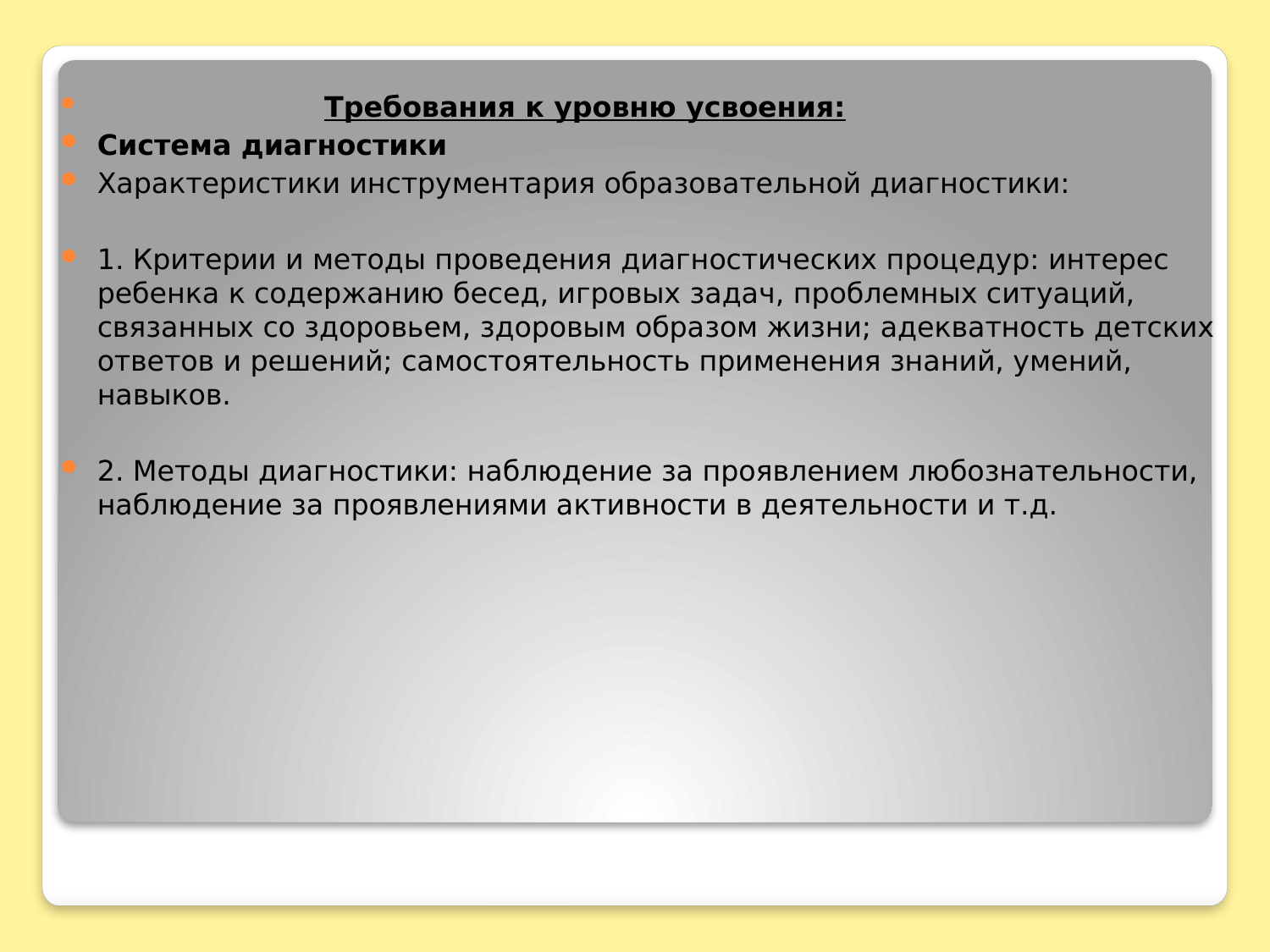

Требования к уровню усвоения:
Система диагностики
Характеристики инструментария образовательной диагностики:

1. Критерии и методы проведения диагностических процедур: интерес ребенка к содержанию бесед, игровых задач, проблемных ситуаций, связанных со здоровьем, здоровым образом жизни; адекватность детских ответов и решений; самостоятельность применения знаний, умений, навыков.

2. Методы диагностики: наблюдение за проявлением любознательности, наблюдение за проявлениями активности в деятельности и т.д.
#